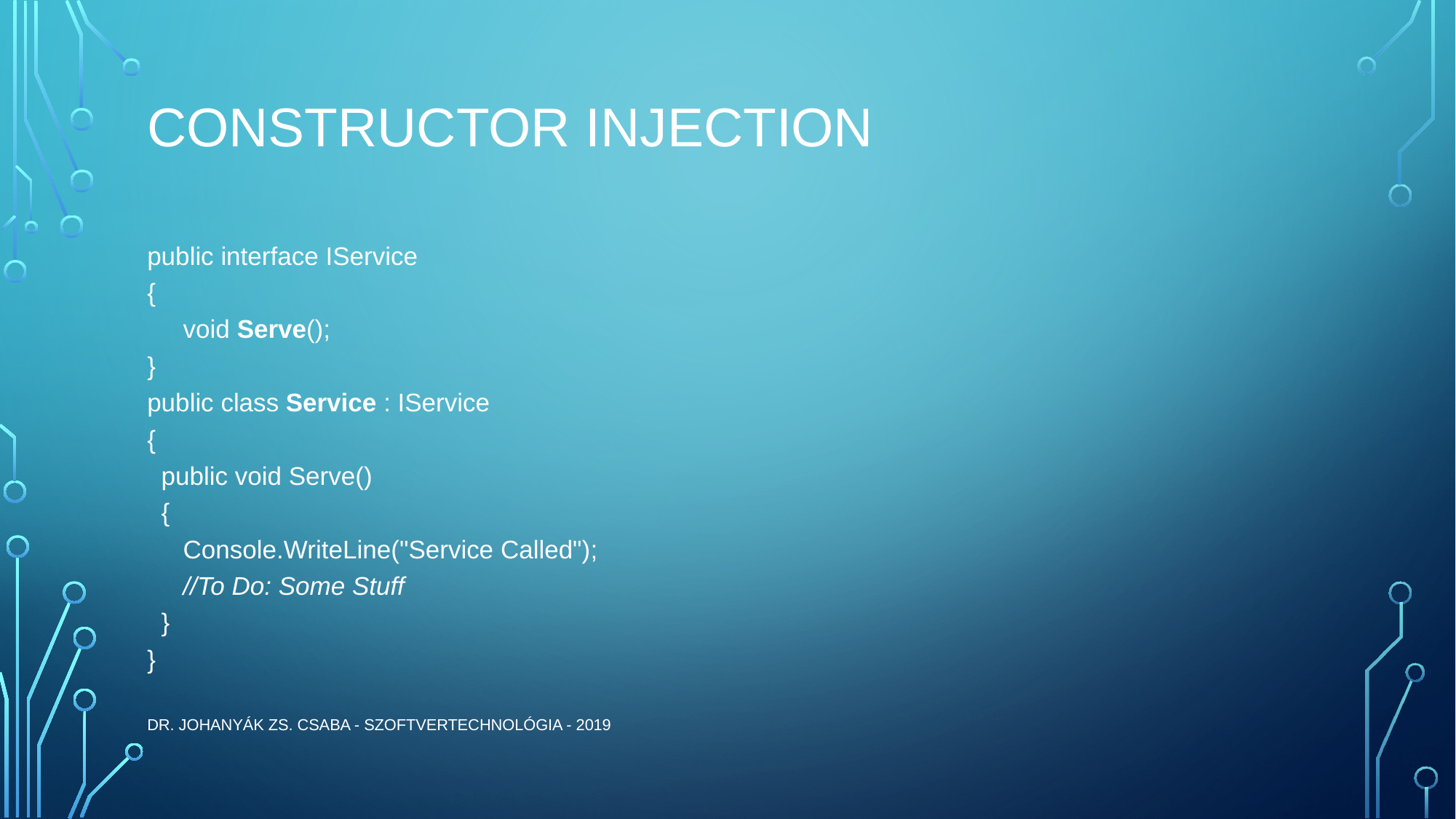

# Constructor Injection
public interface IService
{
	void Serve();
}
public class Service : IService
{
  public void Serve()
  {
	Console.WriteLine("Service Called");
	//To Do: Some Stuff
  }
}

Dr. Johanyák Zs. Csaba - Szoftvertechnológia - 2019